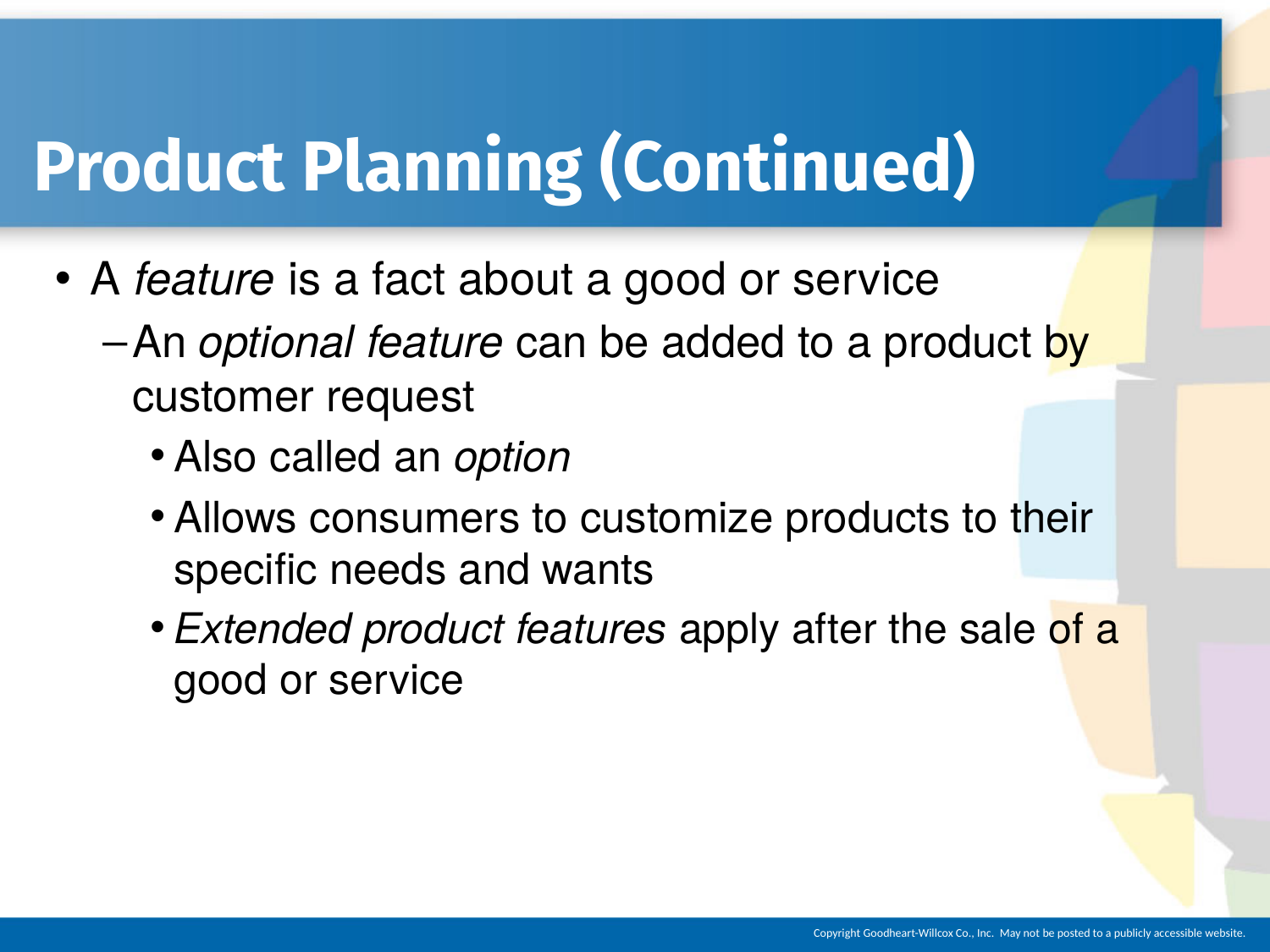

# Product Planning (Continued)
A feature is a fact about a good or service
An optional feature can be added to a product by customer request
Also called an option
Allows consumers to customize products to their specific needs and wants
Extended product features apply after the sale of a good or service